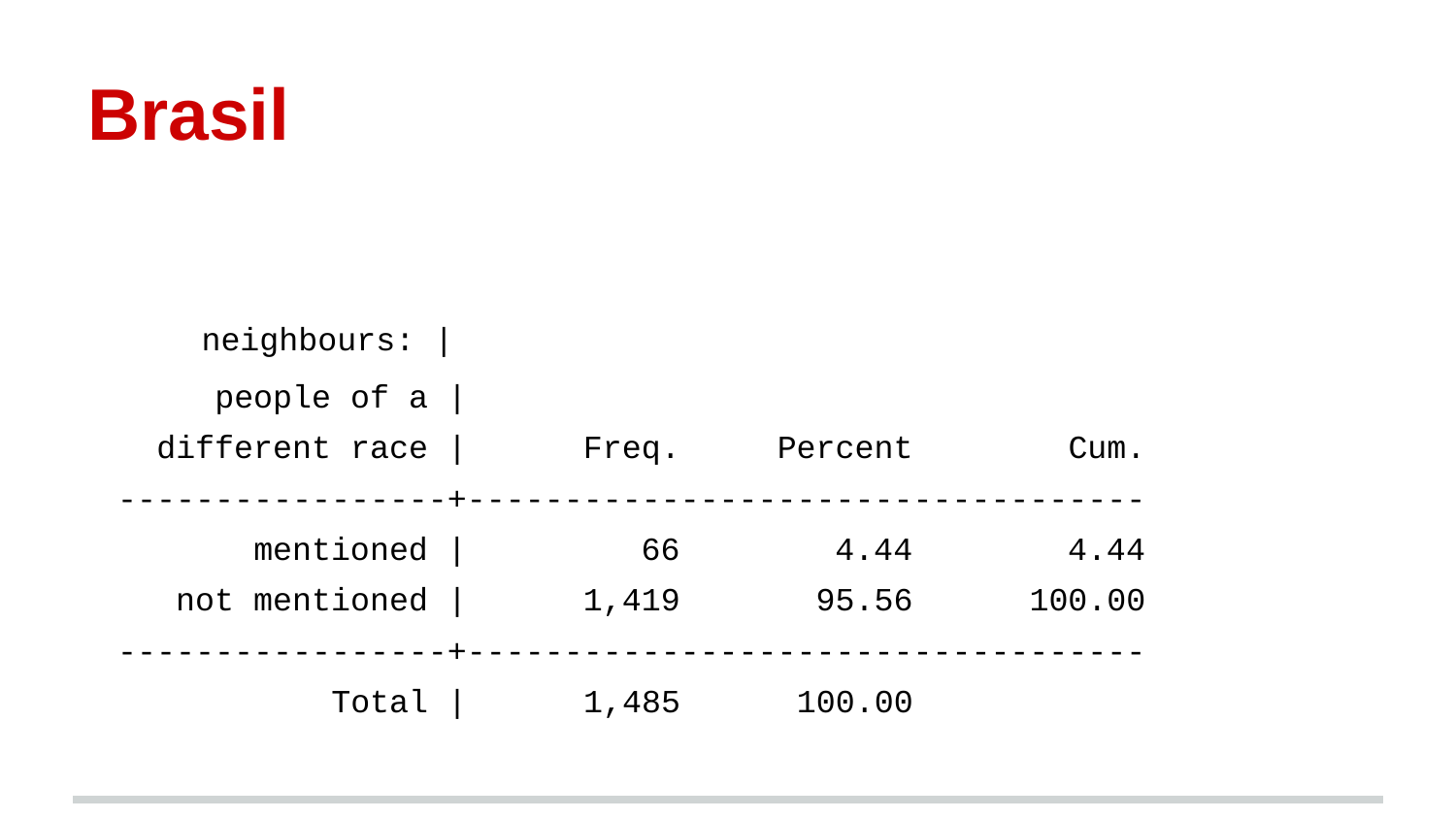

# Brasil

     neighbours: |
     people of a |
  different race |      Freq.     Percent        Cum.
-----------------+-----------------------------------
       mentioned |         66        4.44        4.44
   not mentioned |      1,419       95.56      100.00
-----------------+-----------------------------------
           Total |      1,485      100.00